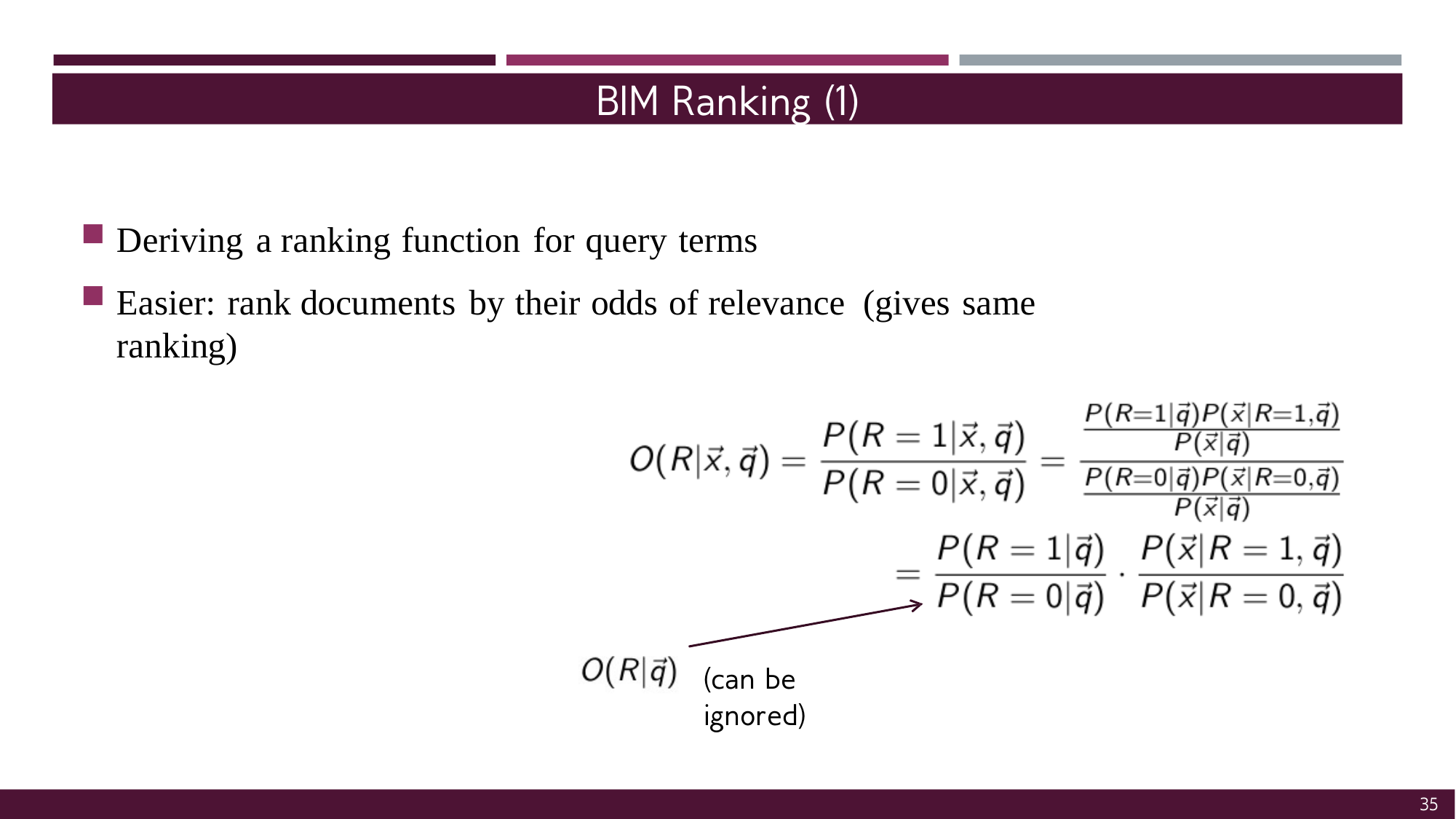

BIM Ranking (1)
Deriving a ranking function for query terms
Easier: rank documents by their odds of relevance  (gives same ranking)

(can be ignored)

35